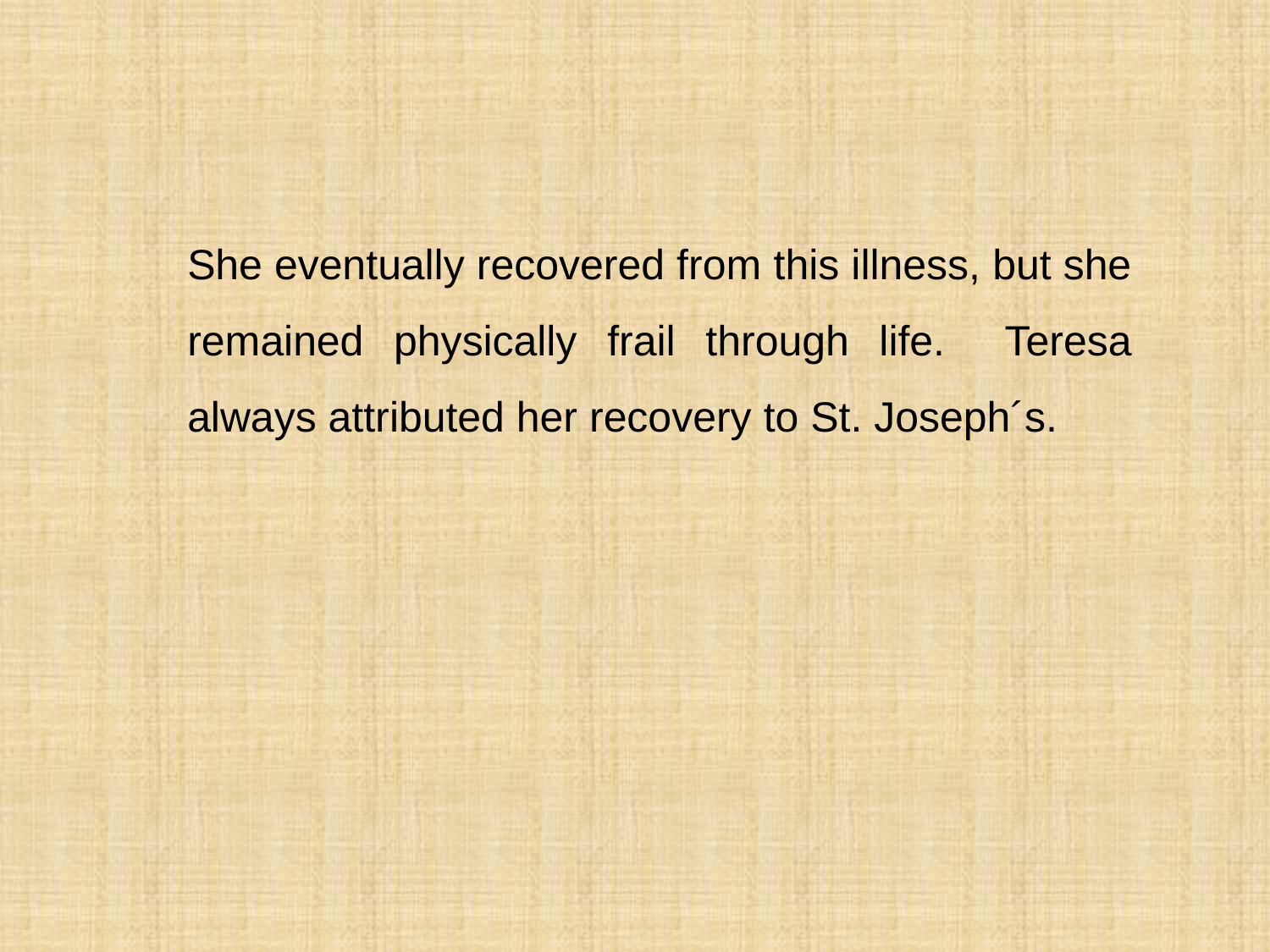

She eventually recovered from this illness, but she remained physically frail through life.  Teresa always attributed her recovery to St. Joseph´s.